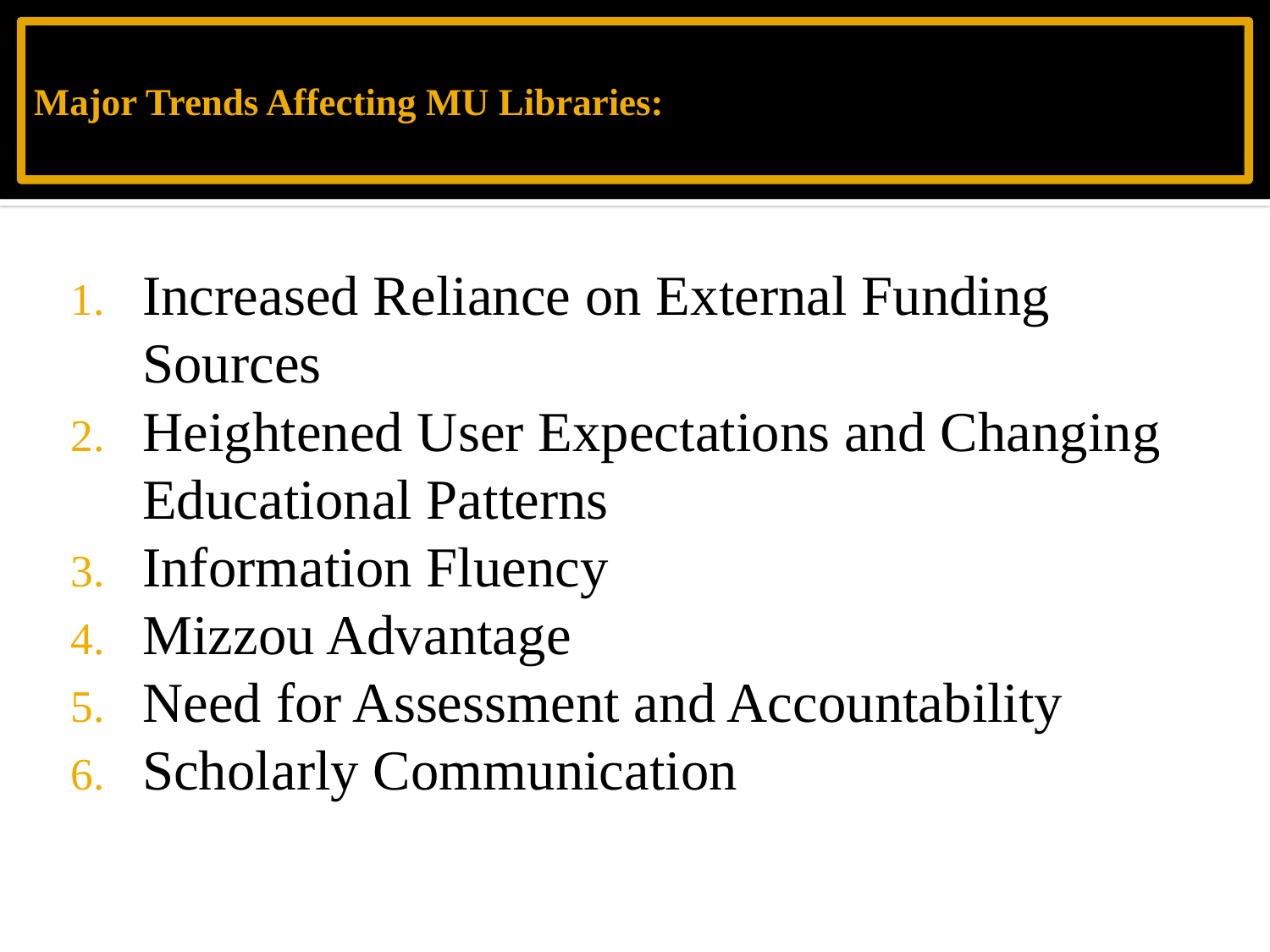

# Major Trends Affecting MU Libraries:
Increased Reliance on External Funding Sources
Heightened User Expectations and Changing Educational Patterns
Information Fluency
Mizzou Advantage
Need for Assessment and Accountability
Scholarly Communication